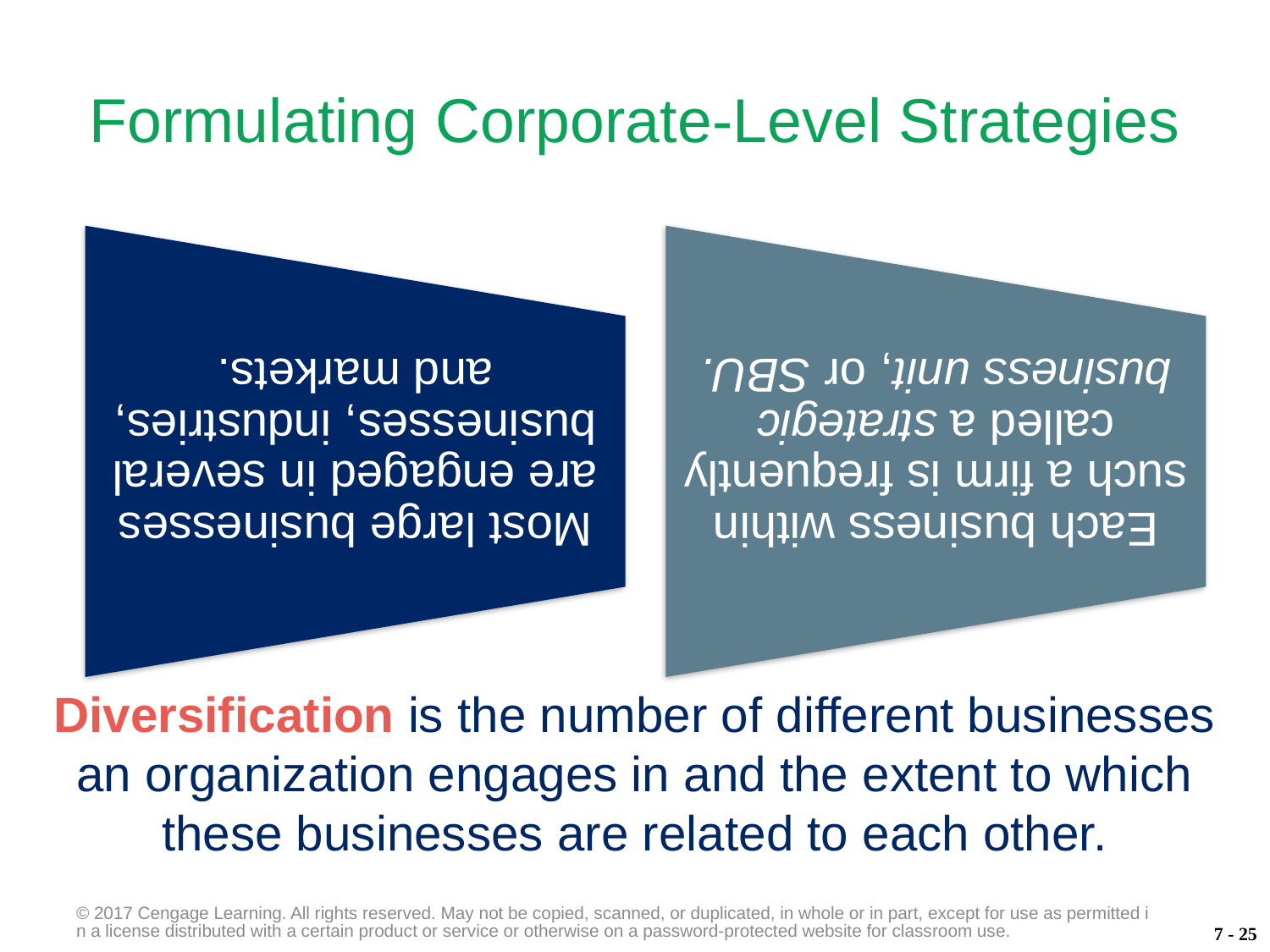

# Formulating Corporate-Level Strategies
Most large businesses are engaged in several businesses, industries, and markets.
Each business within such a firm is frequently called a strategic business unit, or SBU.
Diversification is the number of different businesses an organization engages in and the extent to which these businesses are related to each other.
© 2017 Cengage Learning. All rights reserved. May not be copied, scanned, or duplicated, in whole or in part, except for use as permitted in a license distributed with a certain product or service or otherwise on a password-protected website for classroom use.